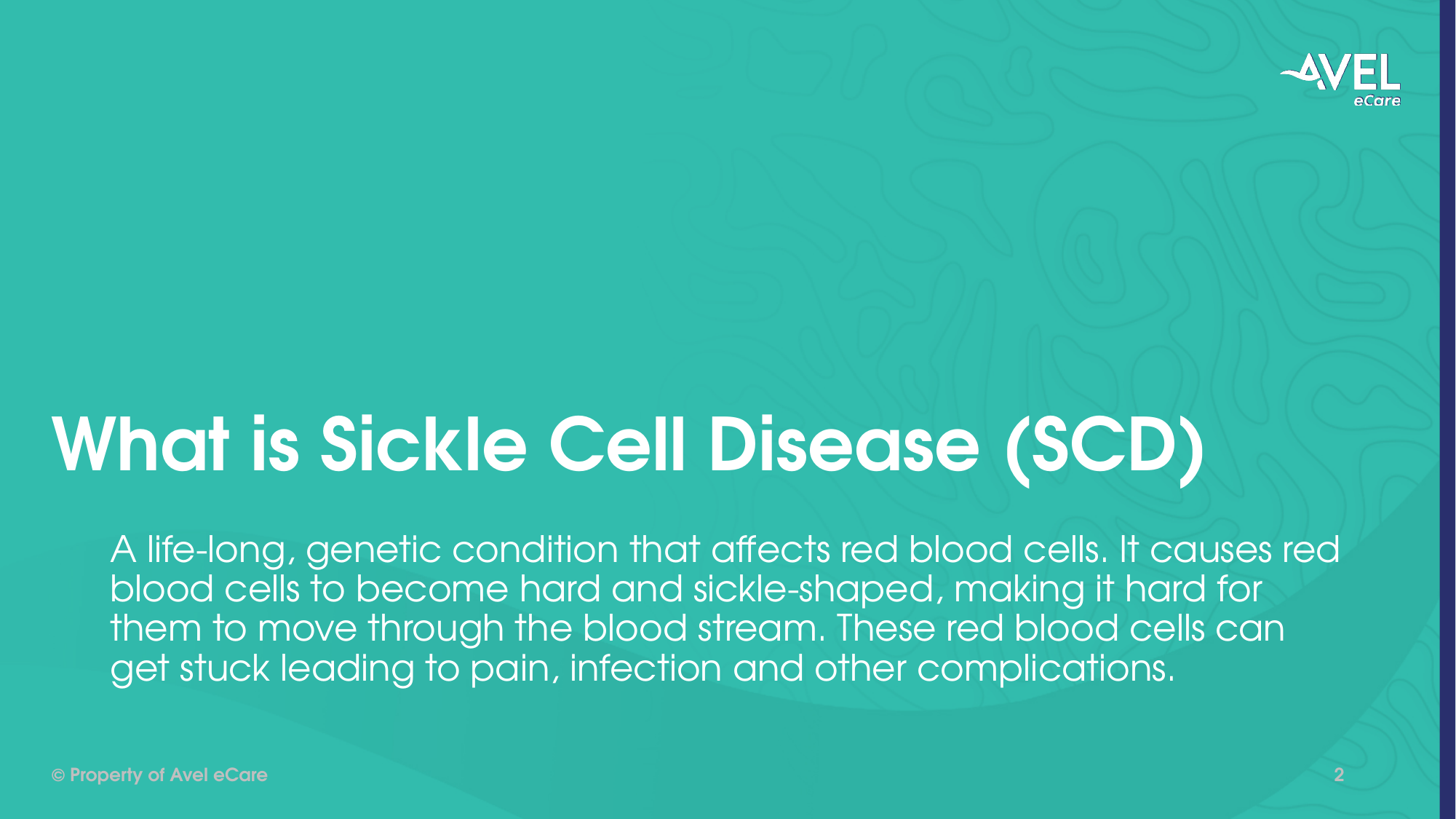

# What is Sickle Cell Disease (SCD)
A life-long, genetic condition that affects red blood cells. It causes red blood cells to become hard and sickle-shaped, making it hard for them to move through the blood stream. These red blood cells can get stuck leading to pain, infection and other complications.
© Property of Avel eCare
2